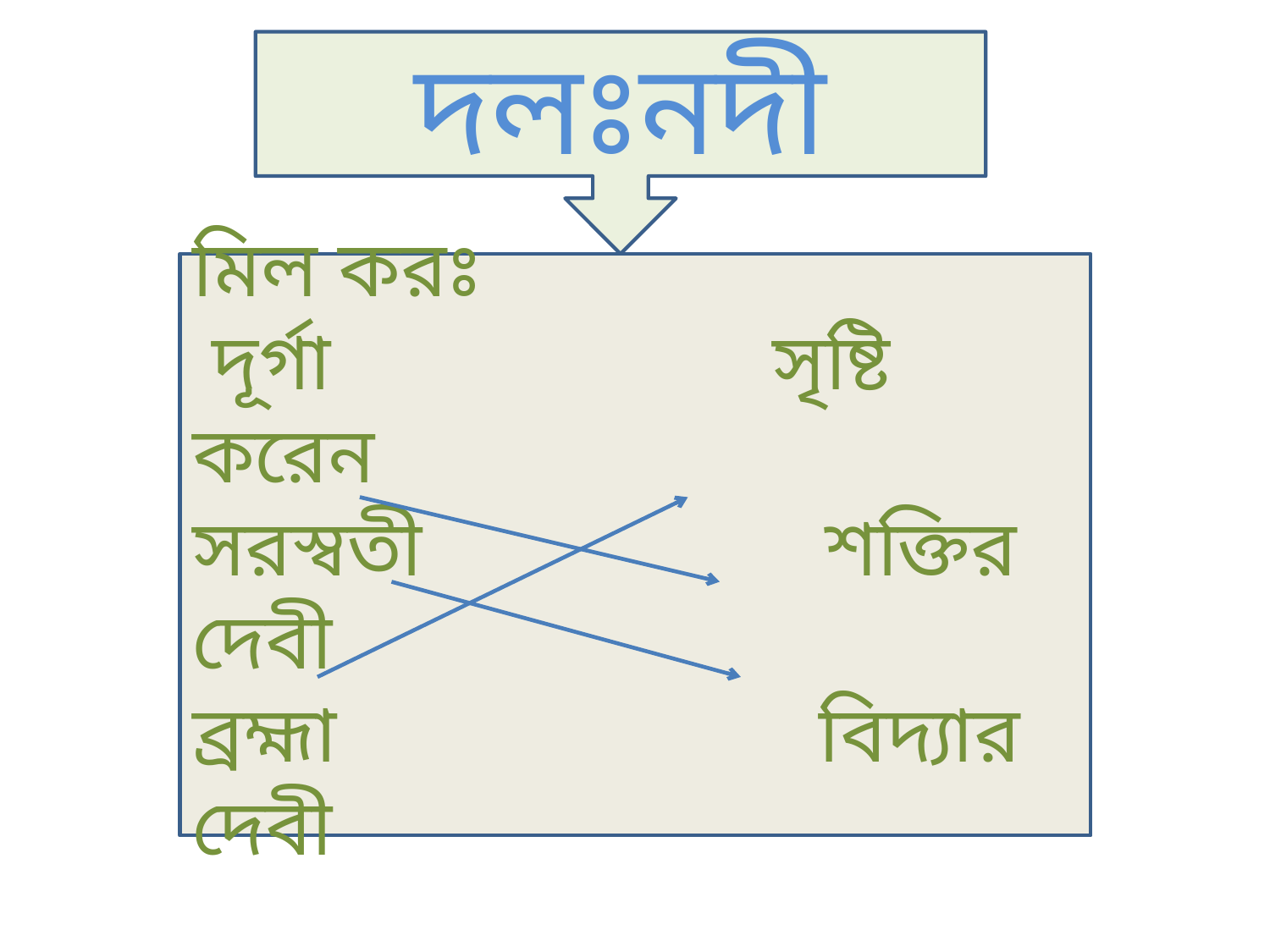

দলঃনদী
মিল করঃ
 দূর্গা                      সৃষ্টি করেন
সরস্বতী                    শক্তির দেবী
ব্রহ্মা                        বিদ্যার দেবী